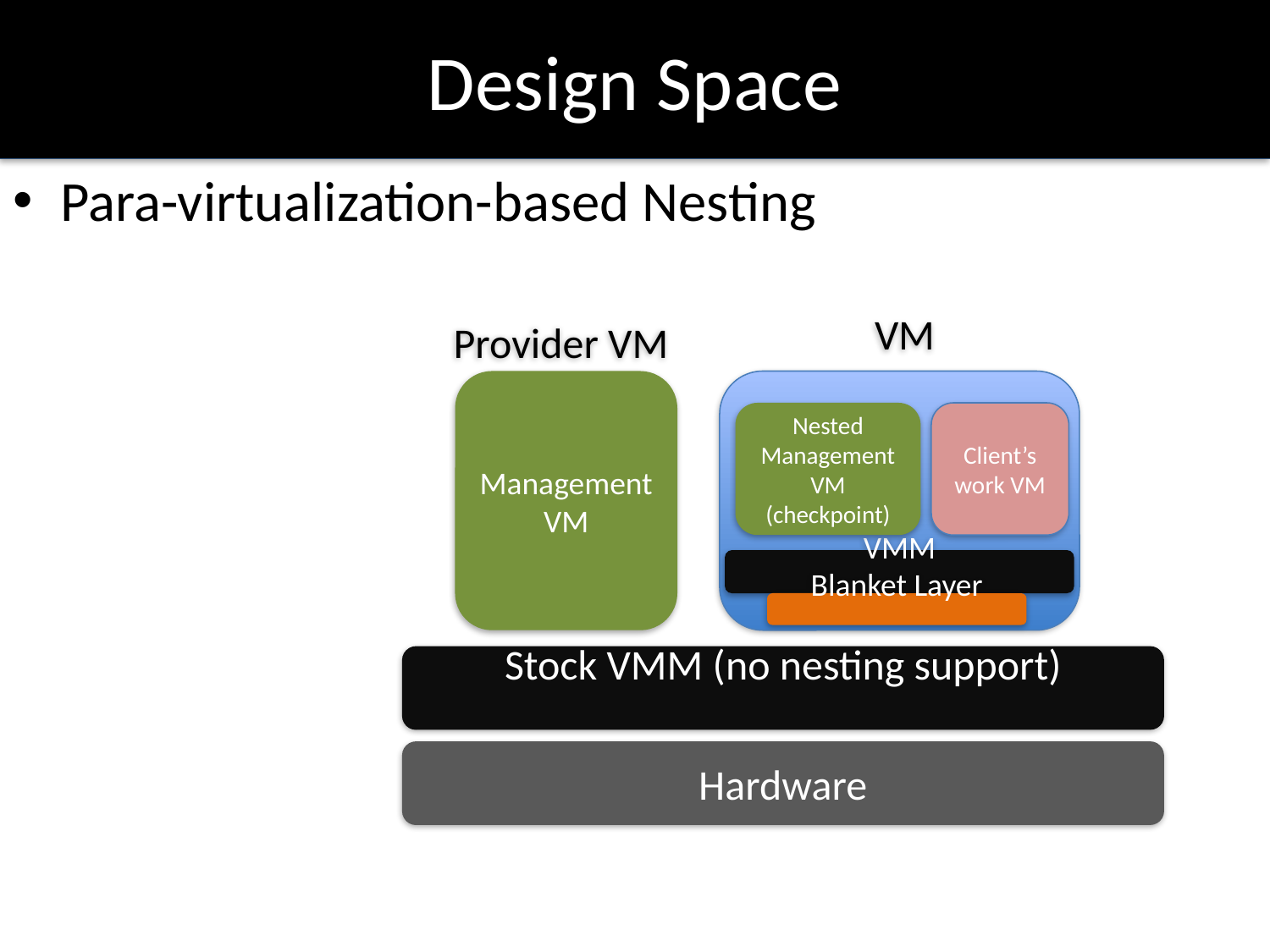

# Design Space
Para-virtualization-based Nesting
VM
Provider VM
Management VM

Nested Management VM (checkpoint)
Client’s work VM
VMM

Blanket Layer

Stock VMM (no nesting support)

Hardware